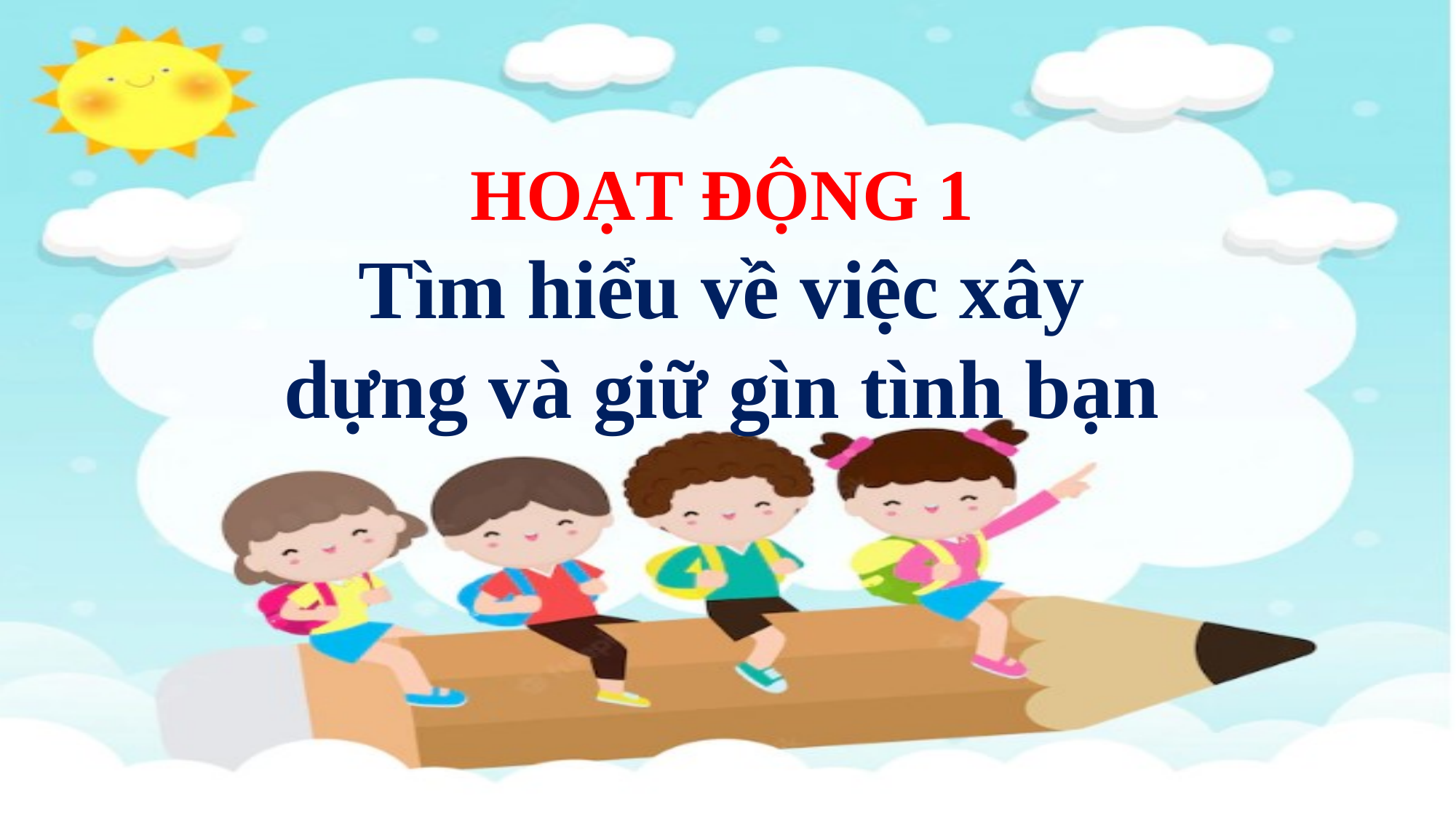

HOẠT ĐỘNG 1
Tìm hiểu về việc xây dựng và giữ gìn tình bạn